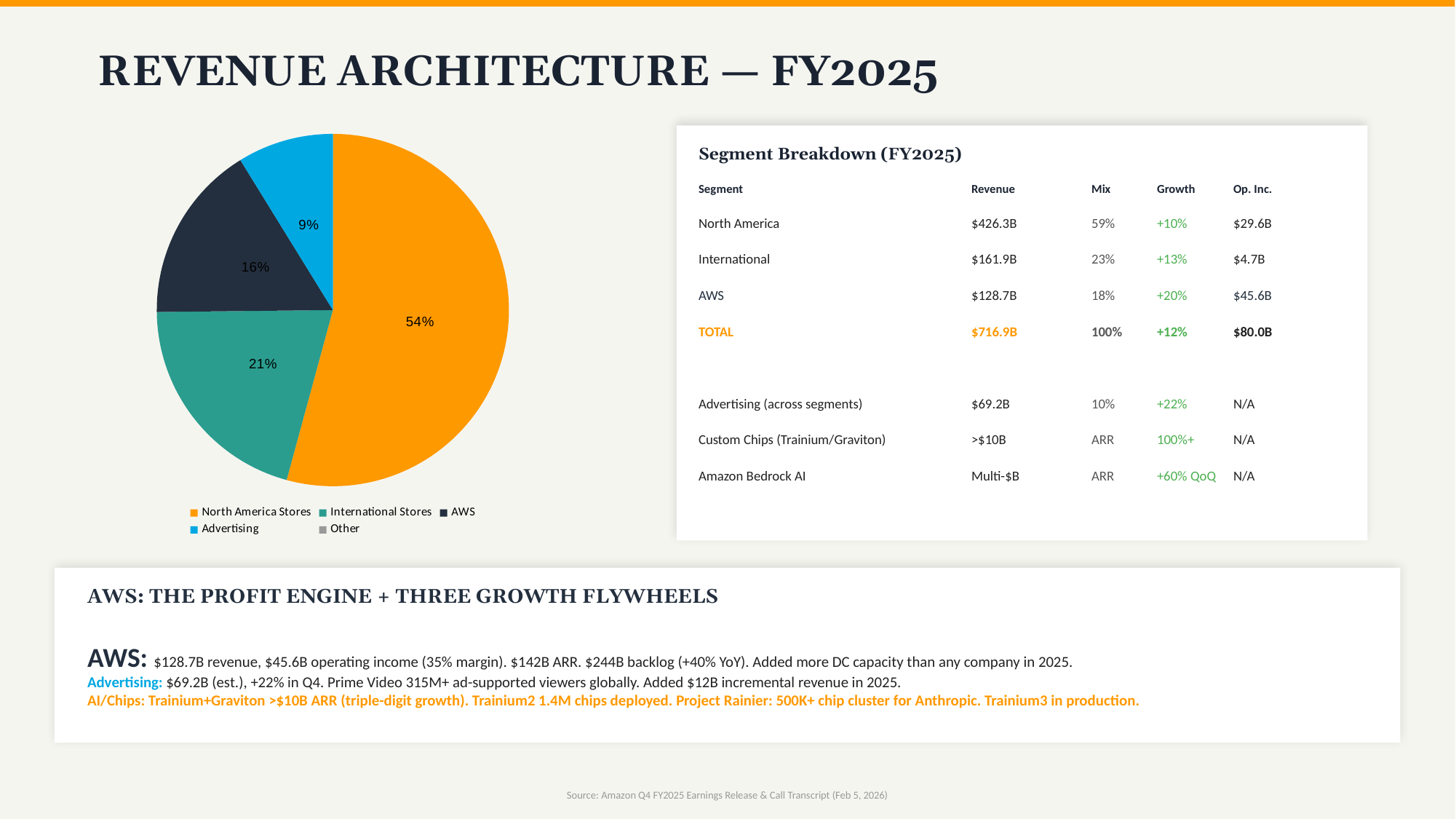

REVENUE ARCHITECTURE — FY2025

### Chart

| Category | Revenue |
|---|---|
| North America Stores | 426.3 |
| International Stores | 161.9 |
| AWS | 128.7 |
| Advertising | 69.2 |
| Other | 0.0 |
Segment Breakdown (FY2025)
Segment
Revenue
Mix
Growth
Op. Inc.
North America
$426.3B
59%
+10%
$29.6B
International
$161.9B
23%
+13%
$4.7B
AWS
$128.7B
18%
+20%
$45.6B
TOTAL
$716.9B
100%
+12%
$80.0B

Advertising (across segments)
$69.2B
10%
+22%
N/A
Custom Chips (Trainium/Graviton)
>$10B
ARR
100%+
N/A
Amazon Bedrock AI
Multi-$B
ARR
+60% QoQ
N/A

AWS: THE PROFIT ENGINE + THREE GROWTH FLYWHEELS
AWS: $128.7B revenue, $45.6B operating income (35% margin). $142B ARR. $244B backlog (+40% YoY). Added more DC capacity than any company in 2025.
Advertising: $69.2B (est.), +22% in Q4. Prime Video 315M+ ad-supported viewers globally. Added $12B incremental revenue in 2025.
AI/Chips: Trainium+Graviton >$10B ARR (triple-digit growth). Trainium2 1.4M chips deployed. Project Rainier: 500K+ chip cluster for Anthropic. Trainium3 in production.
Source: Amazon Q4 FY2025 Earnings Release & Call Transcript (Feb 5, 2026)